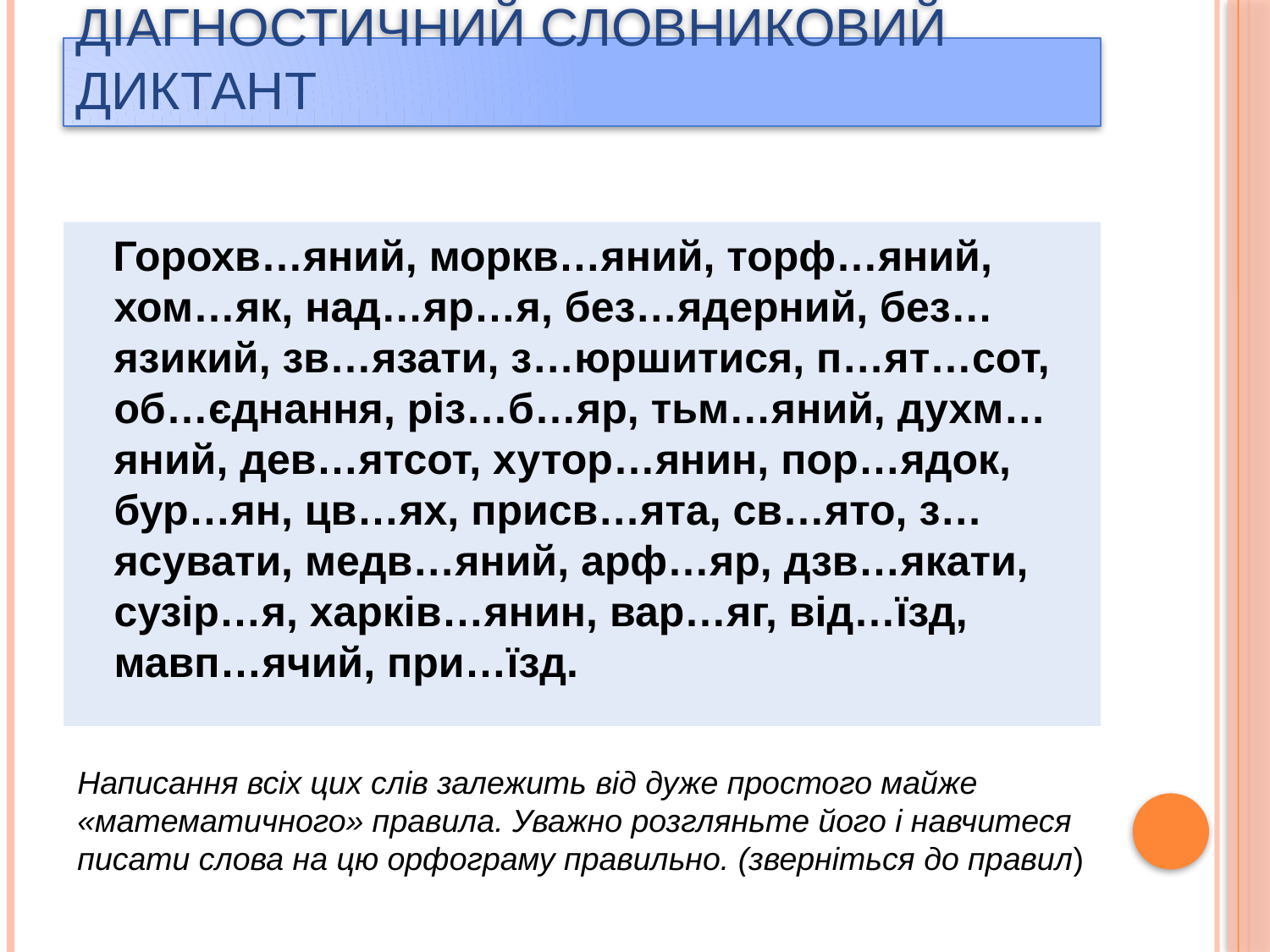

# Діагностичний словниковий диктант
Горохв…яний, моркв…яний, торф…яний, хом…як, над…яр…я, без…ядерний, без…язикий, зв…язати, з…юршитися, п…ят…сот, об…єднання, різ…б…яр, тьм…яний, духм…яний, дев…ятсот, хутор…янин, пор…ядок, бур…ян, цв…ях, присв…ята, св…ято, з…ясувати, медв…яний, арф…яр, дзв…якати, сузір…я, харків…янин, вар…яг, від…їзд, мавп…ячий, при…їзд.

Написання всіх цих слів залежить від дуже простого майже «математичного» правила. Уважно розгляньте його і навчитеся писати слова на цю орфограму правильно. (зверніться до правил)